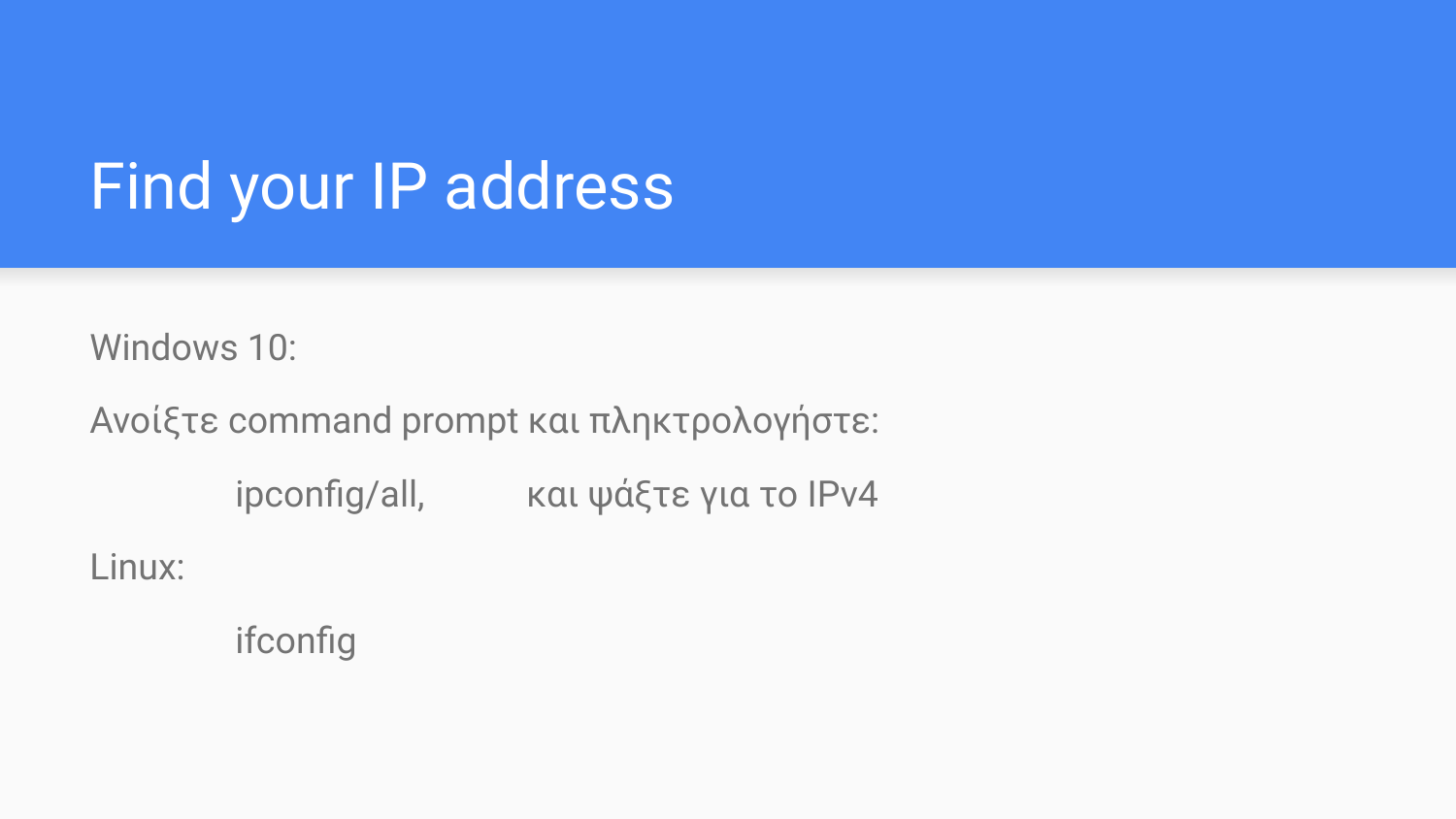

# Find your IP address
Windows 10:
Ανοίξτε command prompt και πληκτρολογήστε:
 	ipconfig/all, 	και ψάξτε για το IPv4
Linux:
	ifconfig